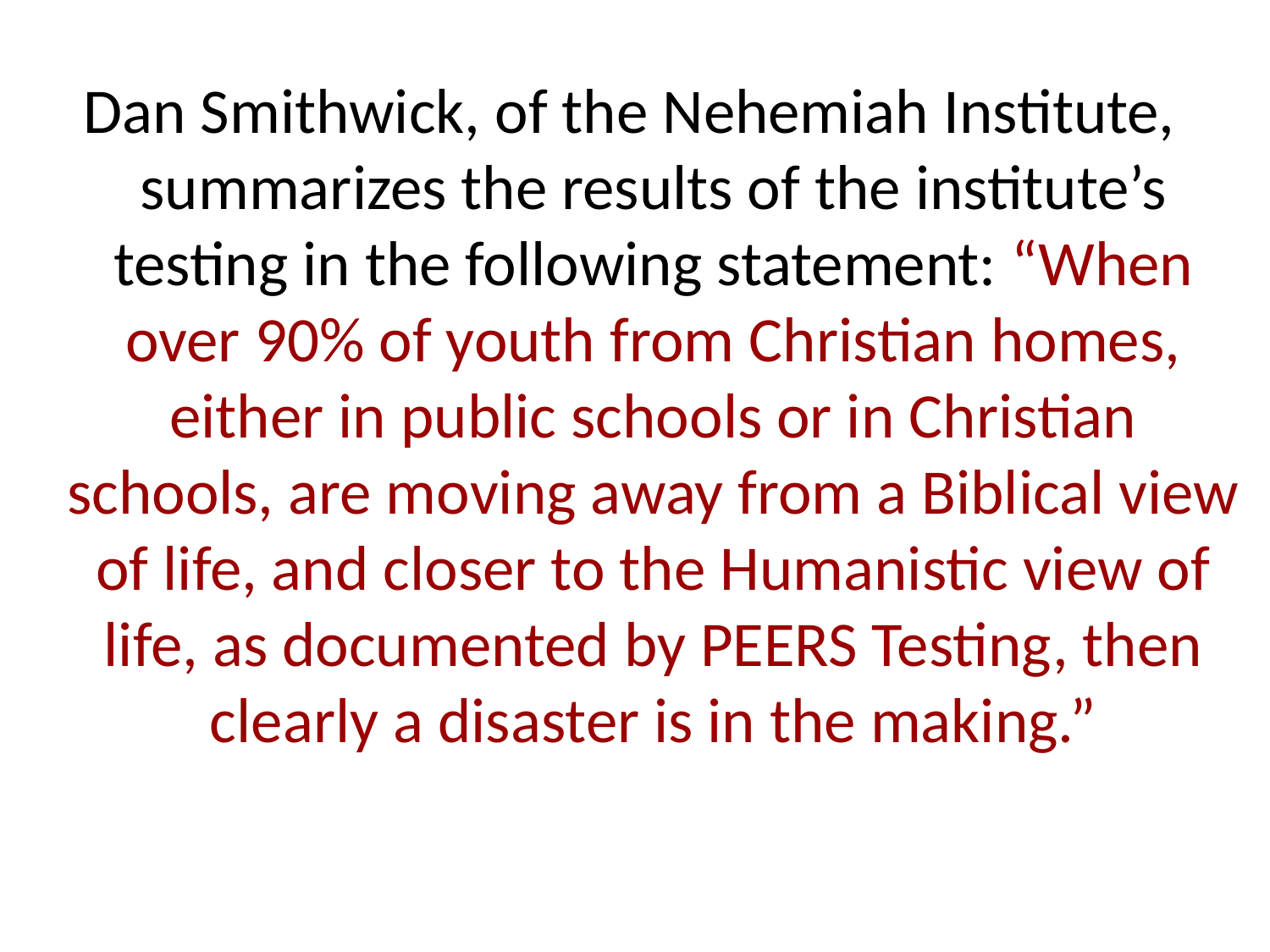

Dan Smithwick, of the Nehemiah Institute, summarizes the results of the institute’s testing in the following statement: “When over 90% of youth from Christian homes, either in public schools or in Christian schools, are moving away from a Biblical view of life, and closer to the Humanistic view of life, as documented by PEERS Testing, then clearly a disaster is in the making.”